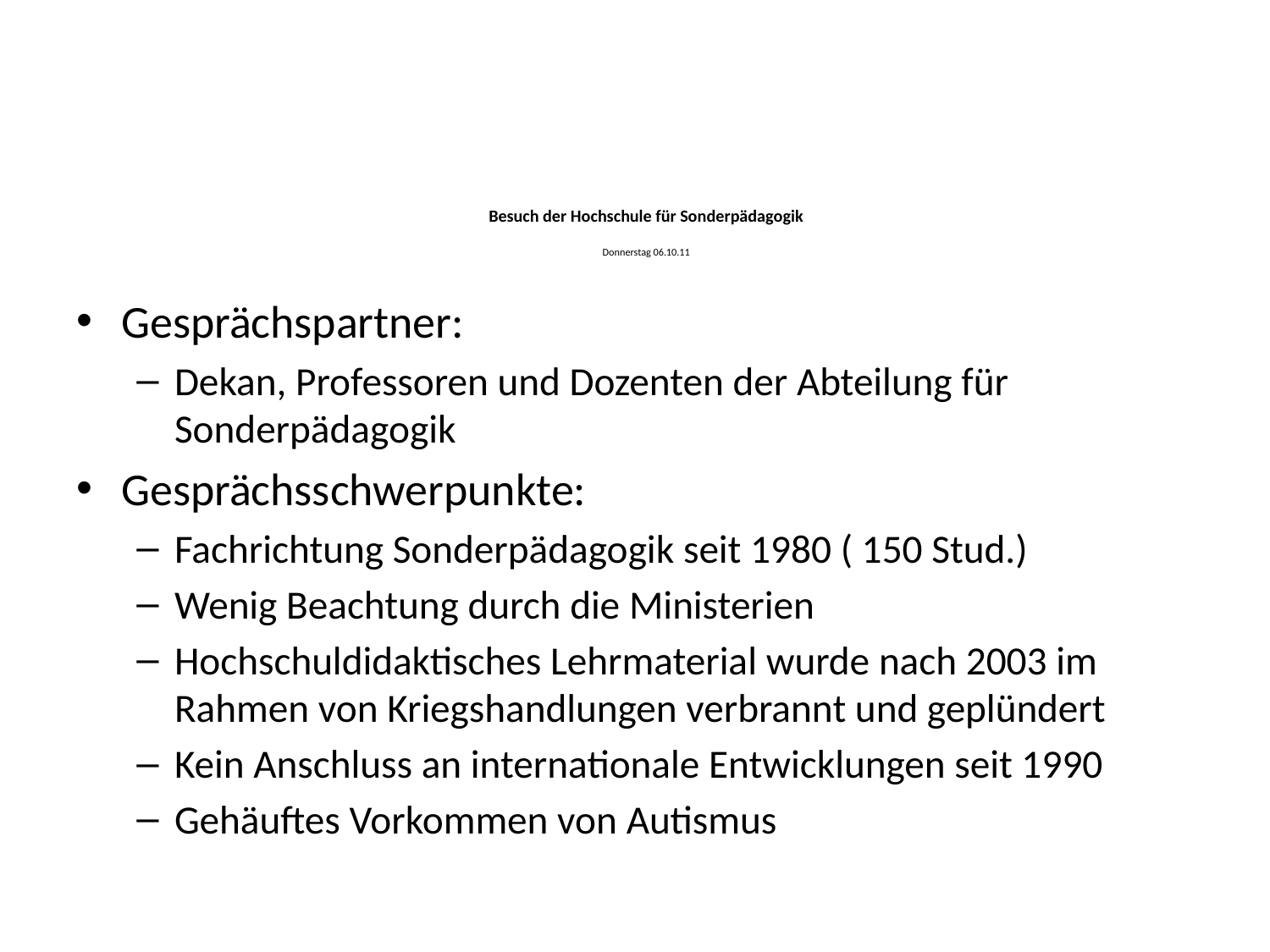

# Besuch der Hochschule für Sonderpädagogik Donnerstag 06.10.11

Gesprächspartner:
Dekan, Professoren und Dozenten der Abteilung für Sonderpädagogik
Gesprächsschwerpunkte:
Fachrichtung Sonderpädagogik seit 1980 ( 150 Stud.)
Wenig Beachtung durch die Ministerien
Hochschuldidaktisches Lehrmaterial wurde nach 2003 im Rahmen von Kriegshandlungen verbrannt und geplündert
Kein Anschluss an internationale Entwicklungen seit 1990
Gehäuftes Vorkommen von Autismus